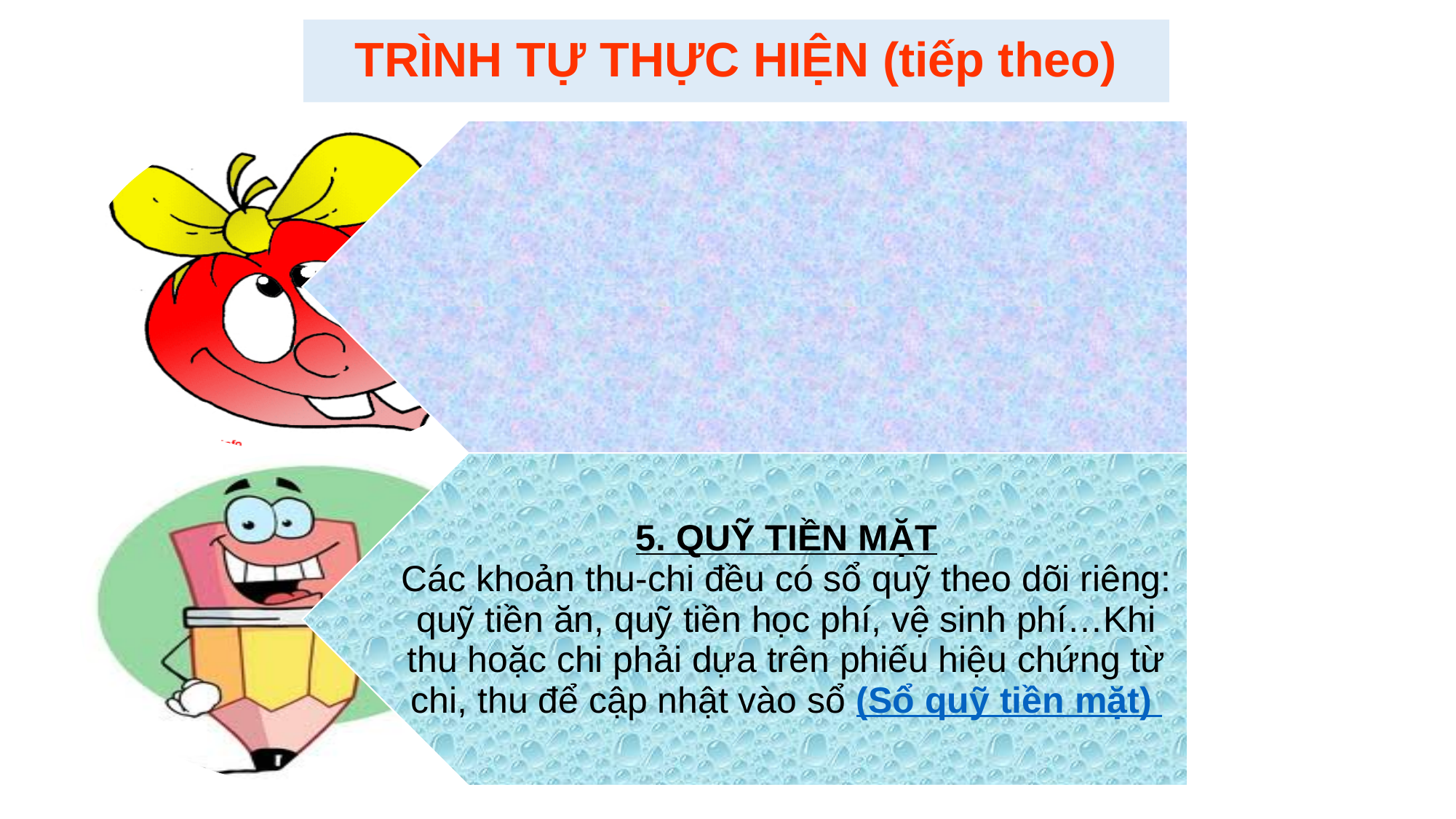

# TRÌNH TỰ THỰC HIỆN (tiếp theo)
5. QUỸ TIỀN MẶT
Các khoản thu-chi đều có sổ quỹ theo dõi riêng: quỹ tiền ăn, quỹ tiền học phí, vệ sinh phí…Khi thu hoặc chi phải dựa trên phiếu hiệu chứng từ chi, thu để cập nhật vào sổ (Sổ quỹ tiền mặt)